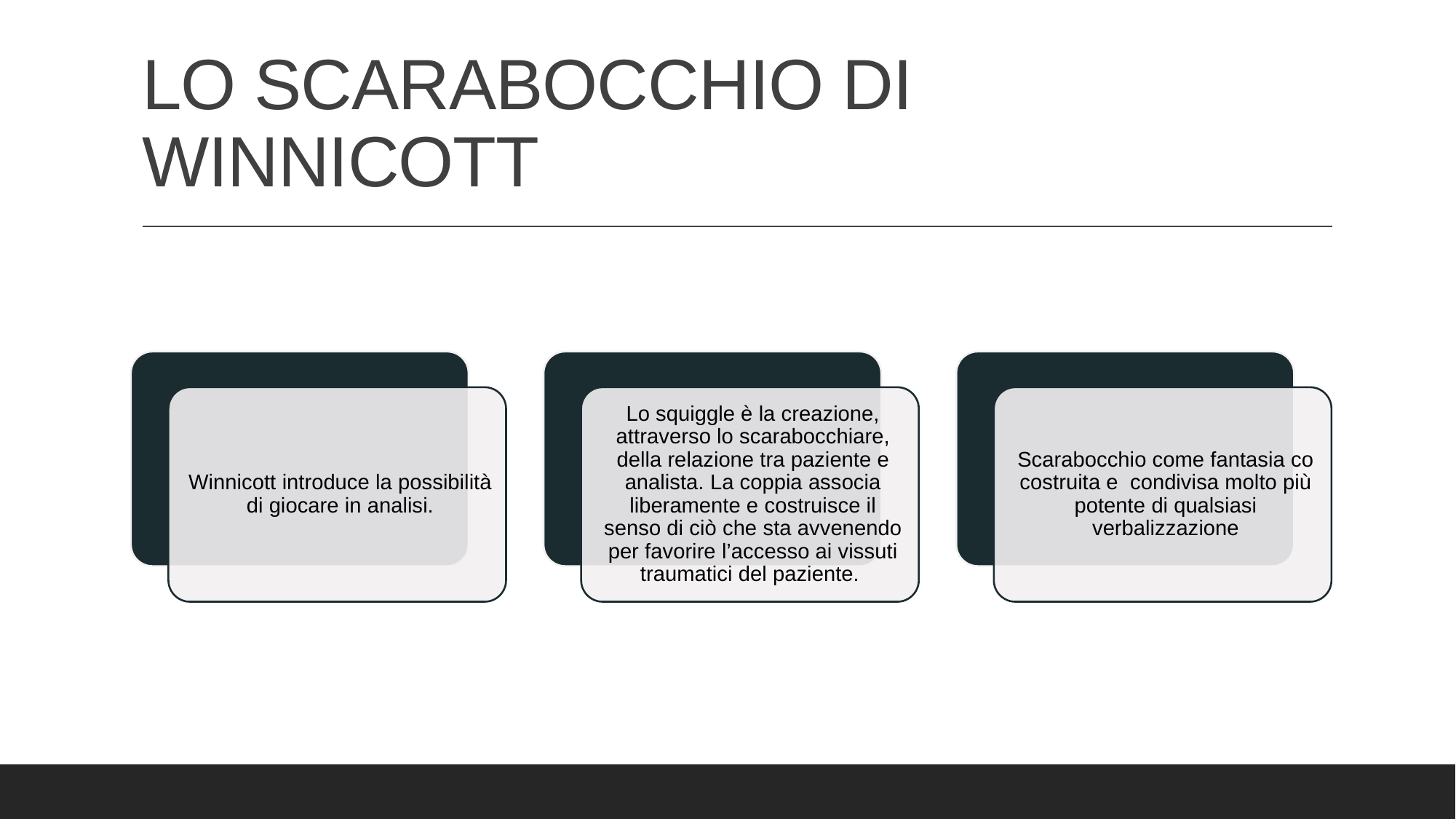

# LO SCARABOCCHIO DI WINNICOTT
Winnicott introduce la possibilità di giocare in analisi.
Lo squiggle è la creazione, attraverso lo scarabocchiare, della relazione tra paziente e analista. La coppia associa liberamente e costruisce il senso di ciò che sta avvenendo per favorire l’accesso ai vissuti traumatici del paziente.
Scarabocchio come fantasia co costruita e  condivisa molto più potente di qualsiasi verbalizzazione